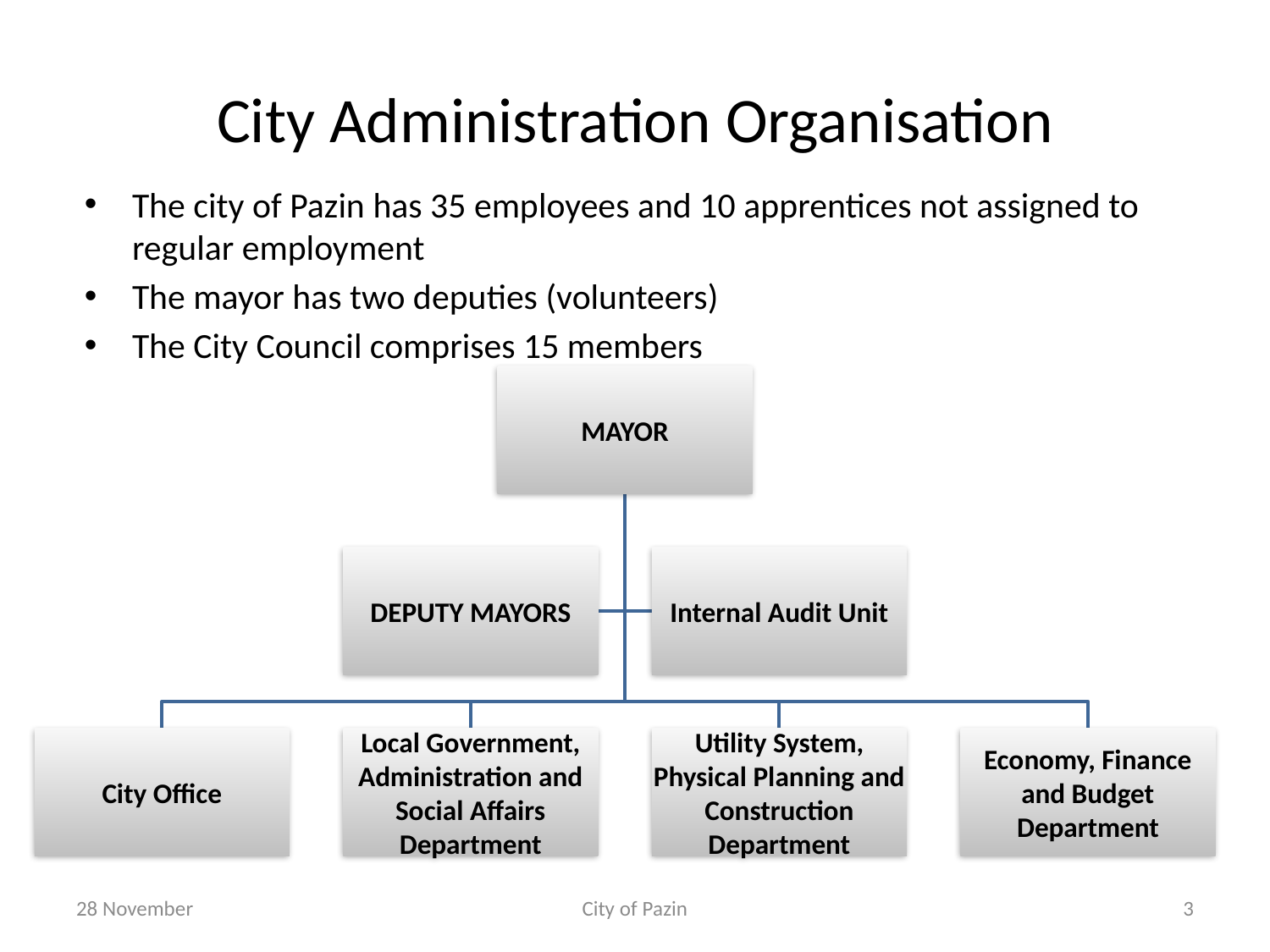

# City Administration Organisation
The city of Pazin has 35 employees and 10 apprentices not assigned to regular employment
The mayor has two deputies (volunteers)
The City Council comprises 15 members

MAYOR
City Office
Local Government, Administration and Social Affairs Department
Utility System, Physical Planning and Construction Department
Economy, Finance and Budget Department
DEPUTY MAYORS
Internal Audit Unit
28 November
City of Pazin
3